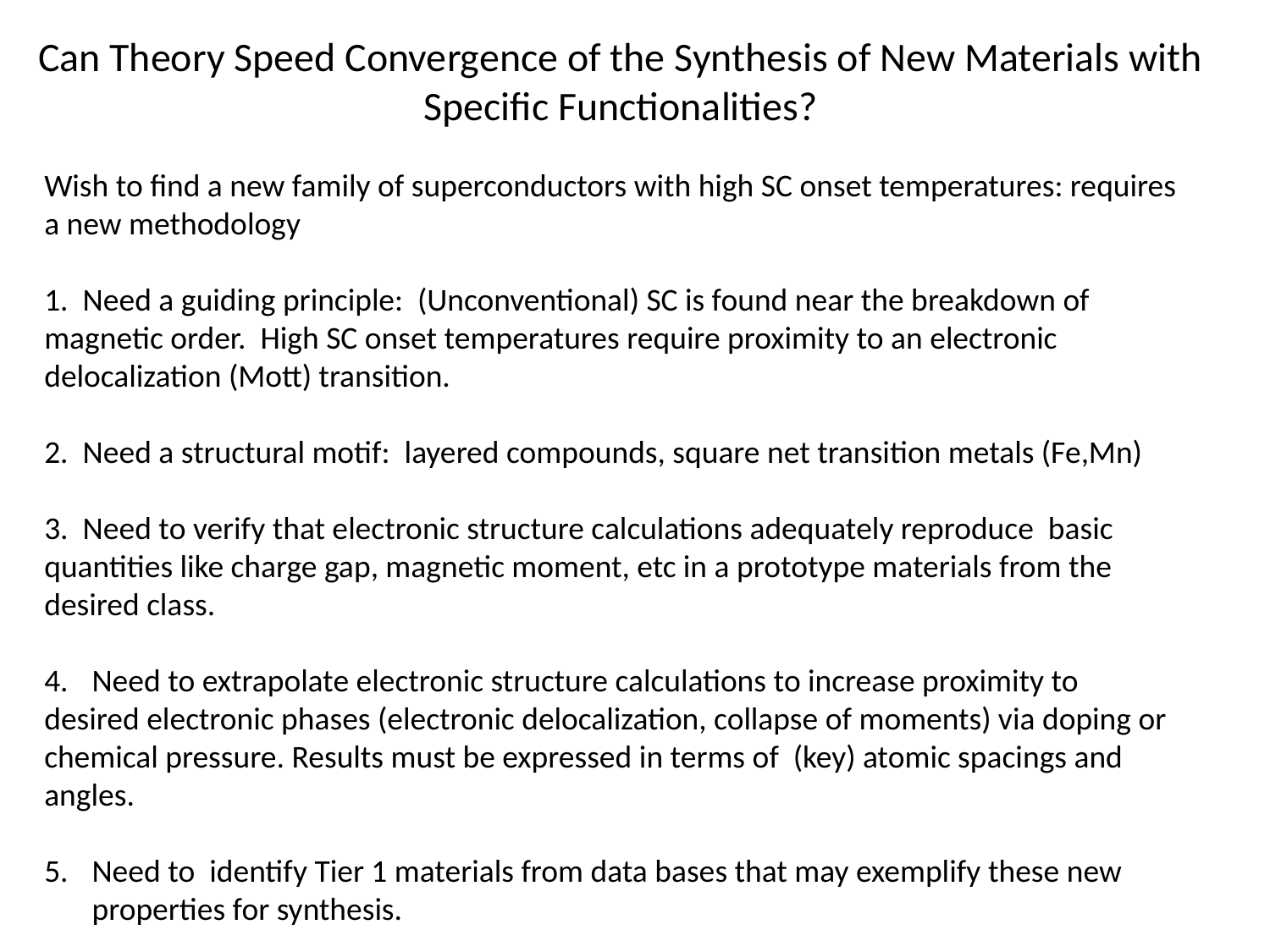

Can Theory Speed Convergence of the Synthesis of New Materials with Specific Functionalities?
Wish to find a new family of superconductors with high SC onset temperatures: requires a new methodology

1.  Need a guiding principle:  (Unconventional) SC is found near the breakdown of magnetic order.  High SC onset temperatures require proximity to an electronic delocalization (Mott) transition.

2.  Need a structural motif:  layered compounds, square net transition metals (Fe,Mn)

3.  Need to verify that electronic structure calculations adequately reproduce  basic quantities like charge gap, magnetic moment, etc in a prototype materials from the desired class.

Need to extrapolate electronic structure calculations to increase proximity to
desired electronic phases (electronic delocalization, collapse of moments) via doping or chemical pressure. Results must be expressed in terms of  (key) atomic spacings and angles.

Need to  identify Tier 1 materials from data bases that may exemplify these new properties for synthesis.